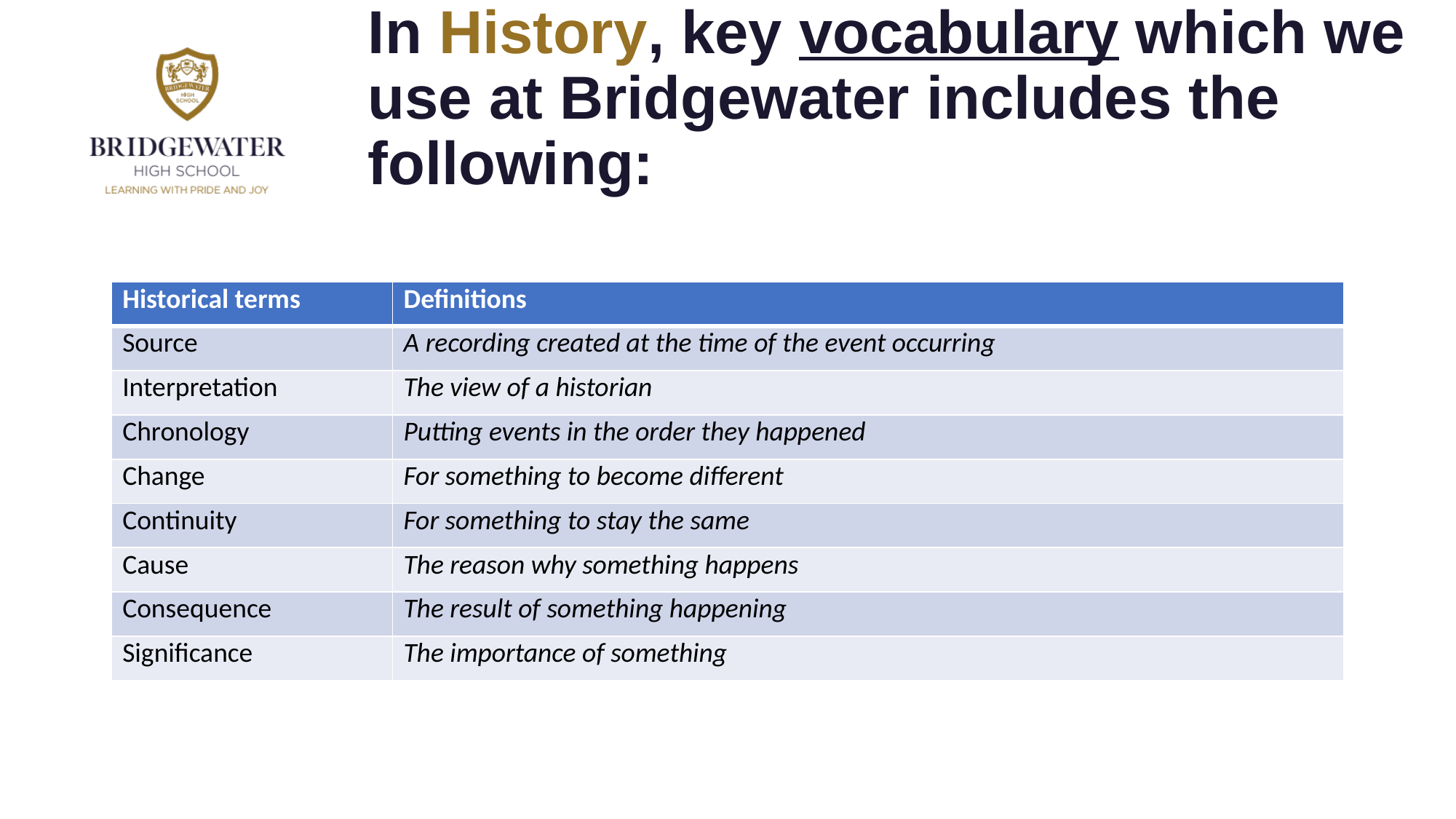

In History, key vocabulary which we use at Bridgewater includes the following:
| Historical terms | Definitions |
| --- | --- |
| Source | A recording created at the time of the event occurring |
| Interpretation | The view of a historian |
| Chronology | Putting events in the order they happened |
| Change | For something to become different |
| Continuity | For something to stay the same |
| Cause | The reason why something happens |
| Consequence | The result of something happening |
| Significance | The importance of something |